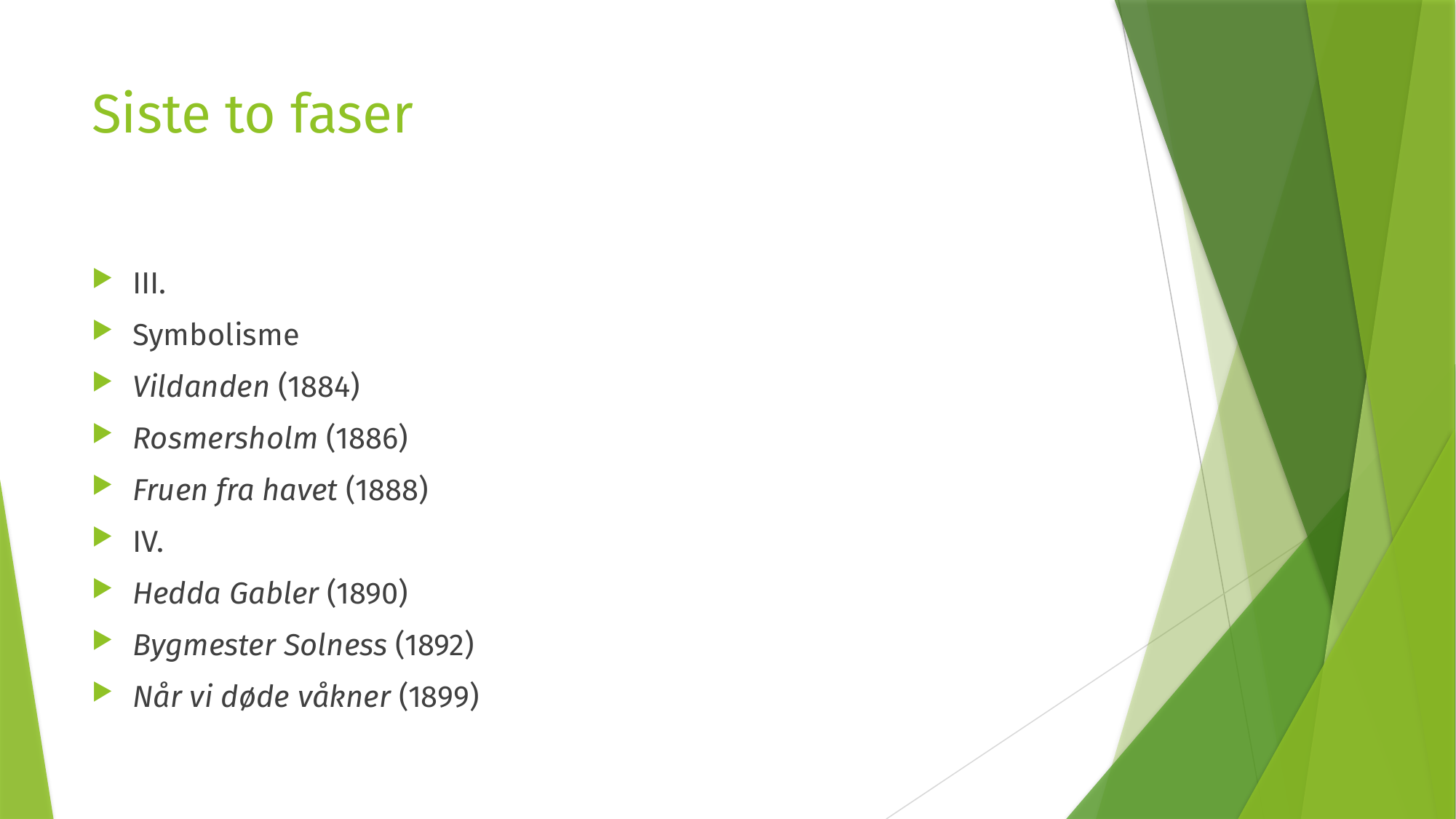

# Siste to faser
III.
Symbolisme
Vildanden (1884)
Rosmersholm (1886)
Fruen fra havet (1888)
IV.
Hedda Gabler (1890)
Bygmester Solness (1892)
Når vi døde våkner (1899)